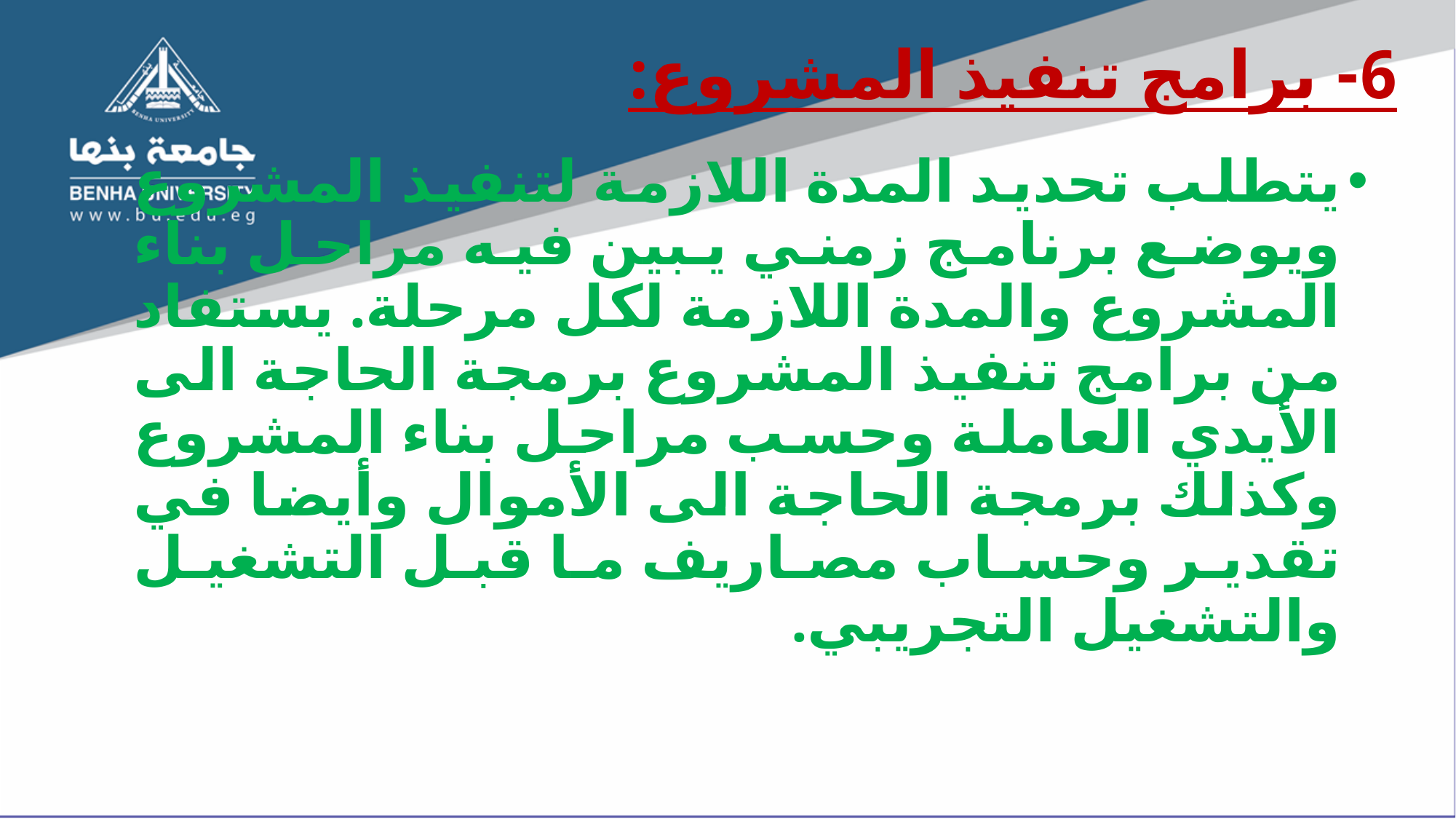

# 6- برامج تنفيذ المشروع:
يتطلب تحديد المدة اللازمة لتنفيذ المشروع ويوضع برنامج زمني يبين فيه مراحل بناء المشروع والمدة اللازمة لكل مرحلة. يستفاد من برامج تنفيذ المشروع برمجة الحاجة الى الأيدي العاملة وحسب مراحل بناء المشروع وكذلك برمجة الحاجة الى الأموال وأيضا في تقدير وحساب مصاريف ما قبل التشغيل والتشغيل التجريبي.